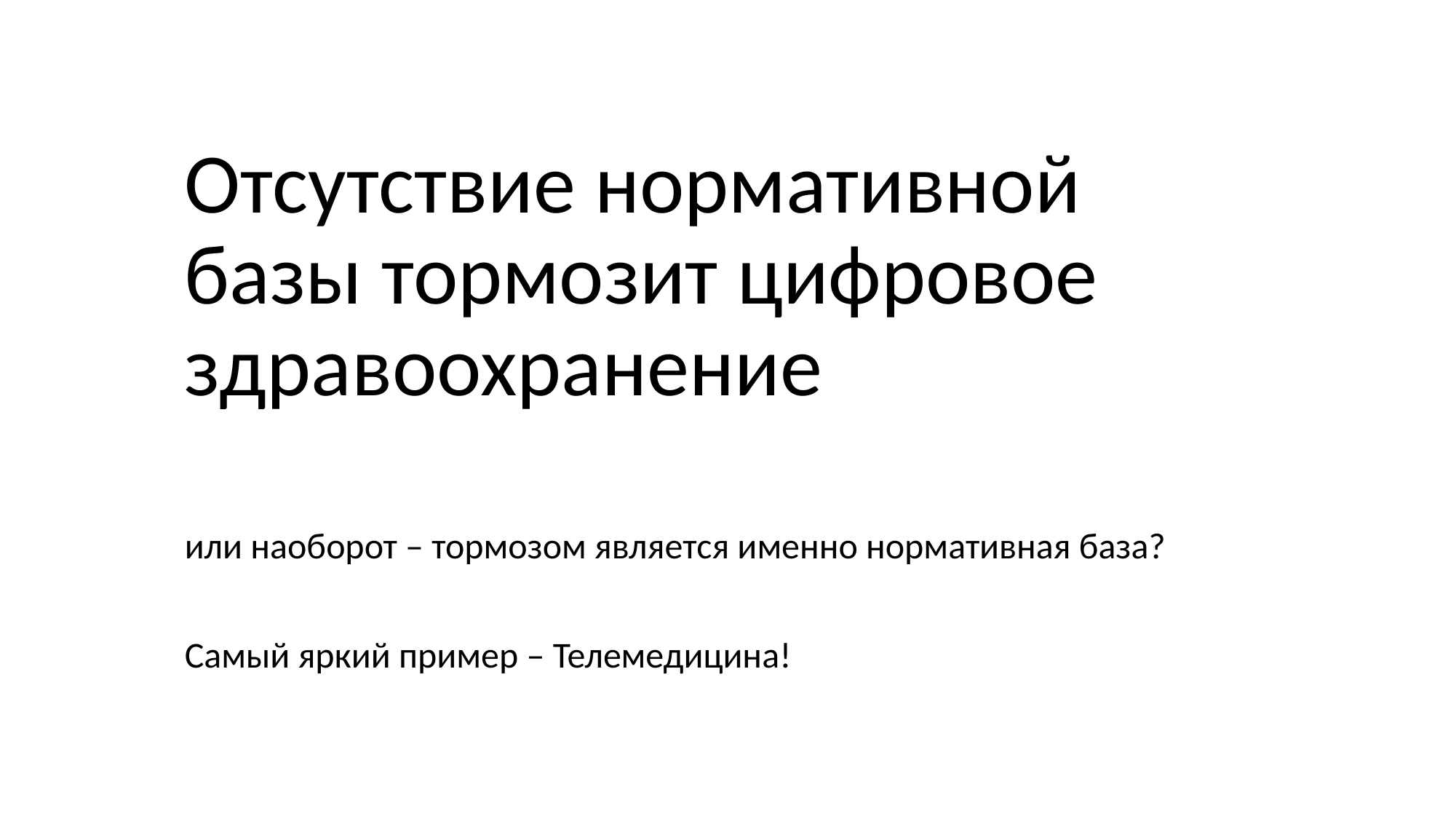

# Отсутствие нормативной базы тормозит цифровое здравоохранение
или наоборот – тормозом является именно нормативная база?

Самый яркий пример – Телемедицина!